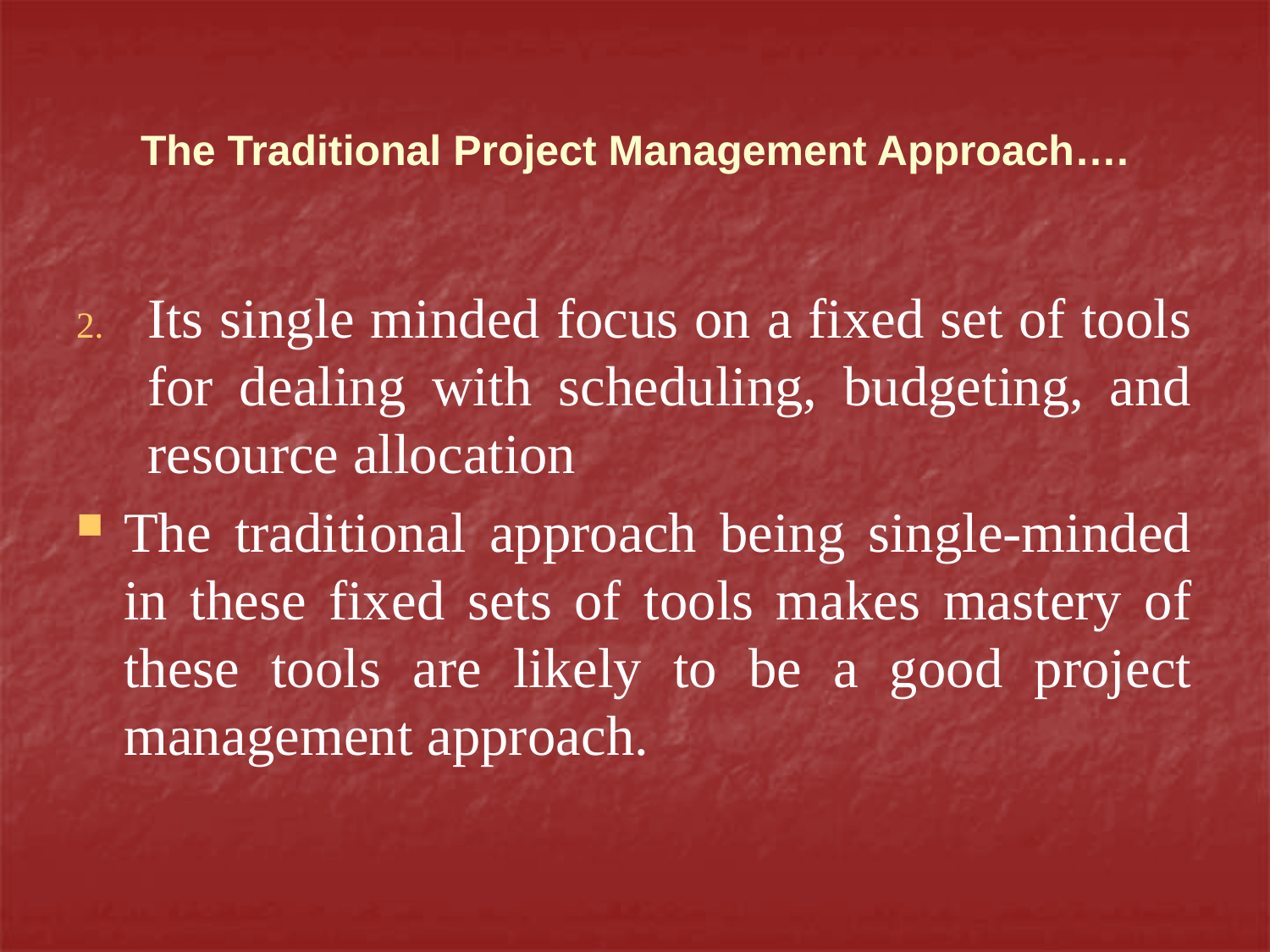

# The Traditional Project Management Approach….
Its single minded focus on a fixed set of tools for dealing with scheduling, budgeting, and resource allocation
The traditional approach being single-minded in these fixed sets of tools makes mastery of these tools are likely to be a good project management approach.